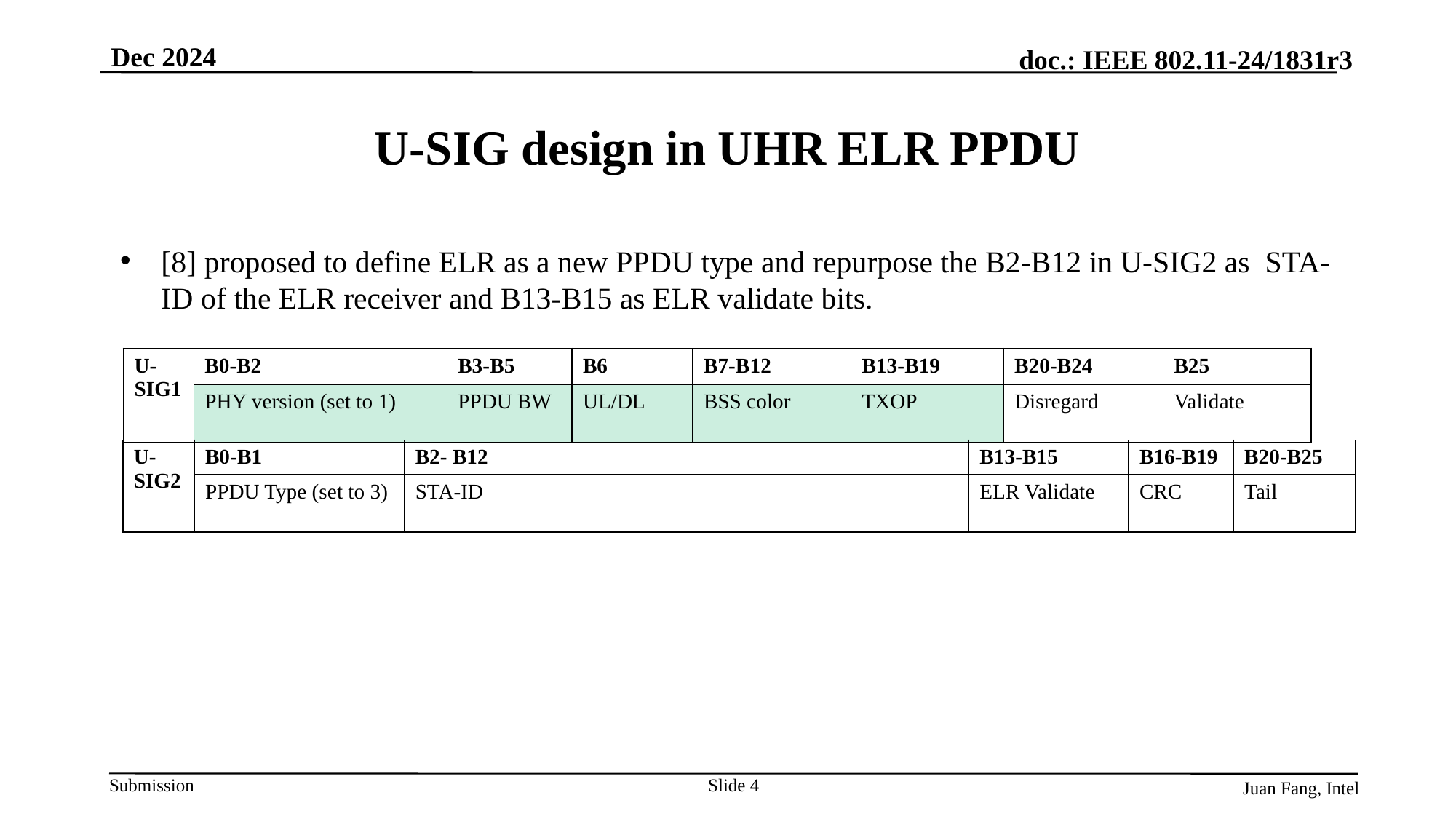

Dec 2024
# U-SIG design in UHR ELR PPDU
[8] proposed to define ELR as a new PPDU type and repurpose the B2-B12 in U-SIG2 as  STA-ID of the ELR receiver and B13-B15 as ELR validate bits.

| U-SIG1 | B0-B2 | B3-B5 | B6 | B7-B12 | B13-B19 | B20-B24 | B25 |
| --- | --- | --- | --- | --- | --- | --- | --- |
|  | PHY version (set to 1) | PPDU BW | UL/DL | BSS color | TXOP | Disregard | Validate |
| U-SIG2 | B0-B1 | B2- B12 | B13-B15 | B16-B19 | B20-B25 |
| --- | --- | --- | --- | --- | --- |
|  | PPDU Type (set to 3) | STA-ID | ELR Validate | CRC | Tail |
Slide 4
Juan Fang, Intel